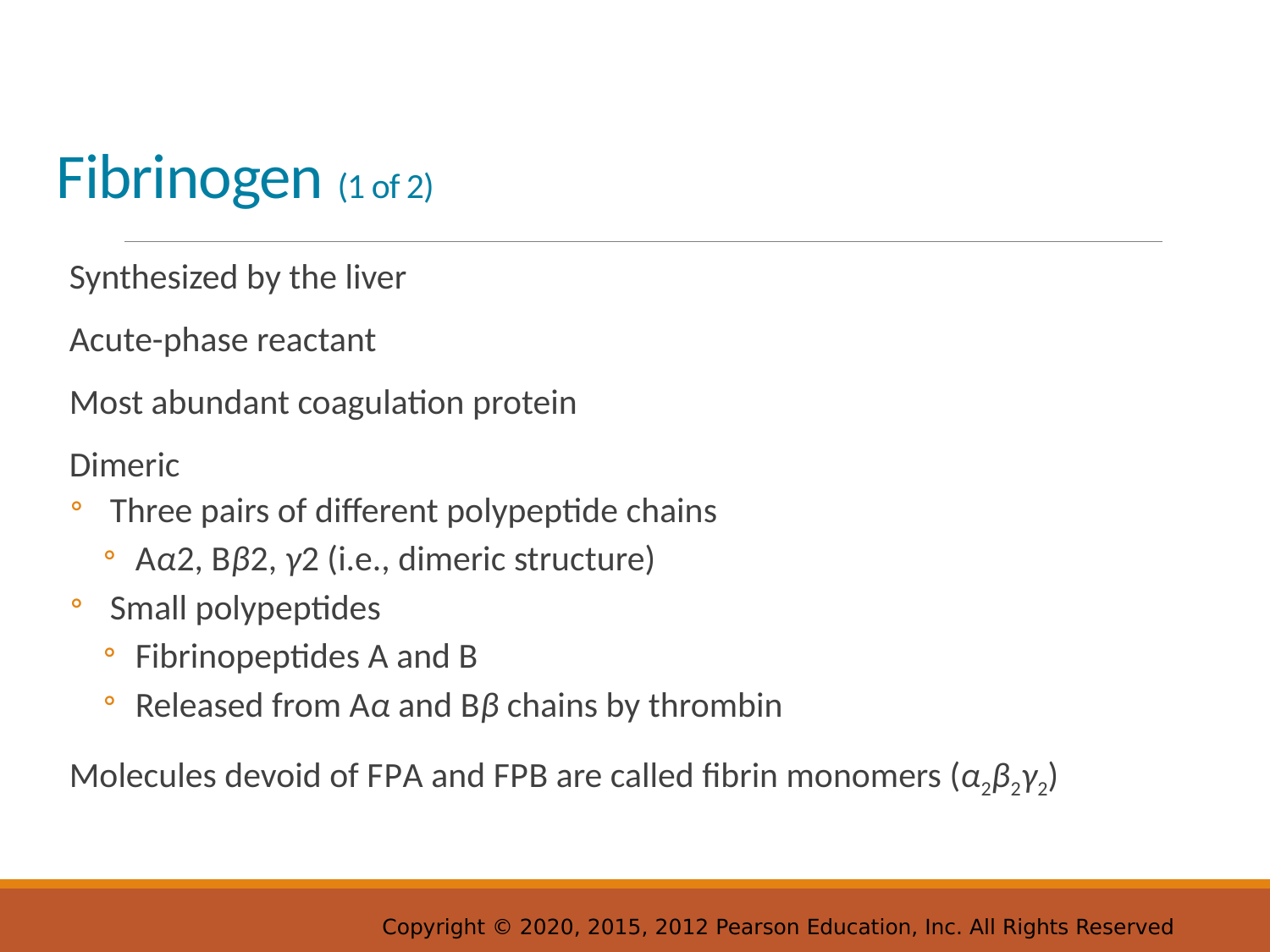

# Fibrinogen (1 of 2)
Synthesized by the liver
Acute-phase reactant
Most abundant coagulation protein
Dimeric
Three pairs of different polypeptide chains
A α 2, B β 2, γ 2 (i.e., dimeric structure)
Small polypeptides
Fibrinopeptides A and B
Released from A α and B β chains by thrombin
Molecules devoid of F P A and F P B are called fibrin monomers (α 2 β 2 γ 2)